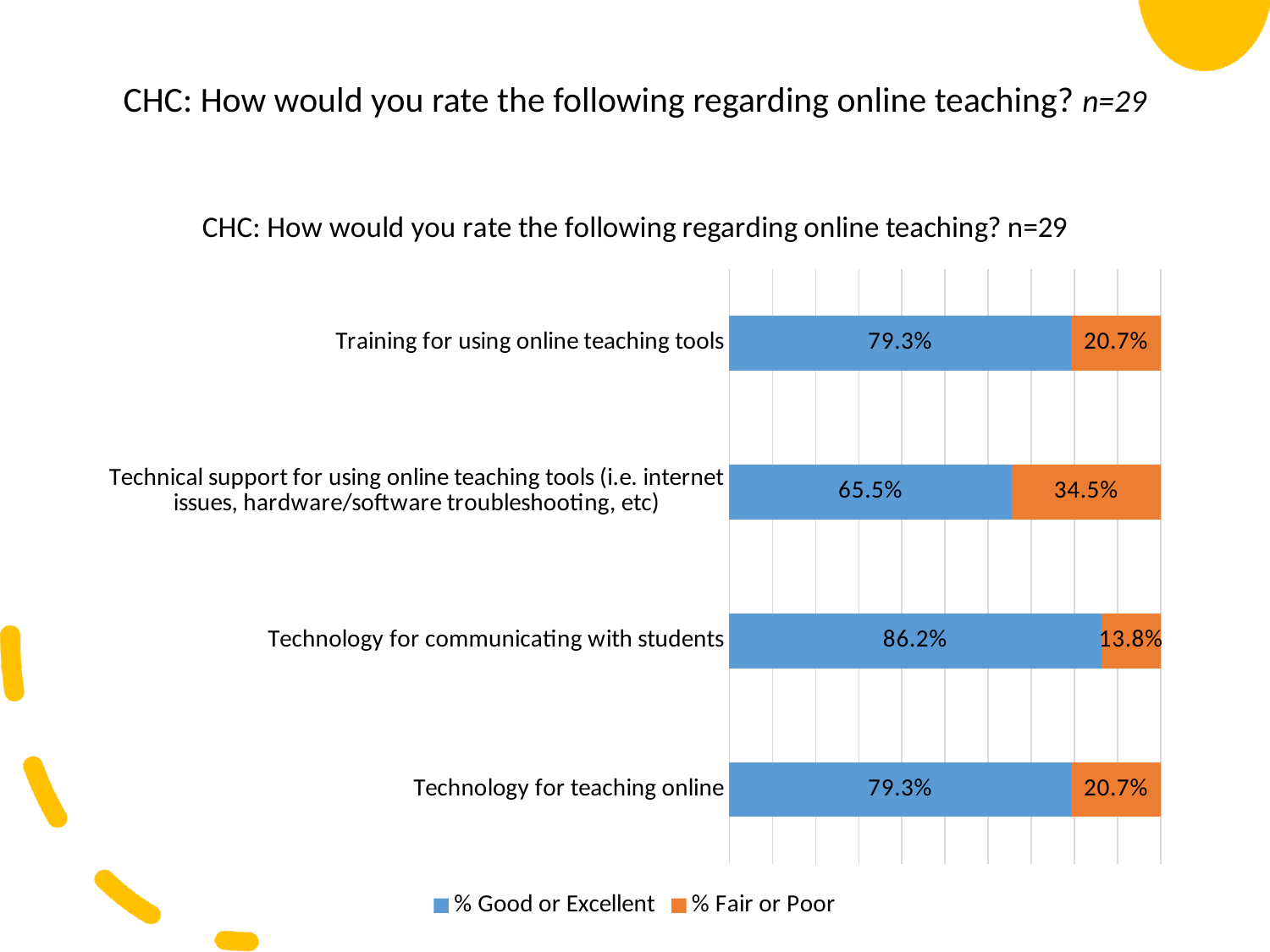

# CHC: How would you rate the following regarding online teaching? n=29

### Chart:

| Category | % Good or Excellent | % Fair or Poor |
|---|---|---|
| Technology for teaching online | 0.7930999999999999 | 0.20690000000000008 |
| Technology for communicating with students | 0.8621 | 0.13790000000000002 |
| Technical support for using online teaching tools (i.e. internet issues, hardware/software troubleshooting, etc) | 0.6551 | 0.3449 |
| Training for using online teaching tools | 0.7931 | 0.20689999999999997 |